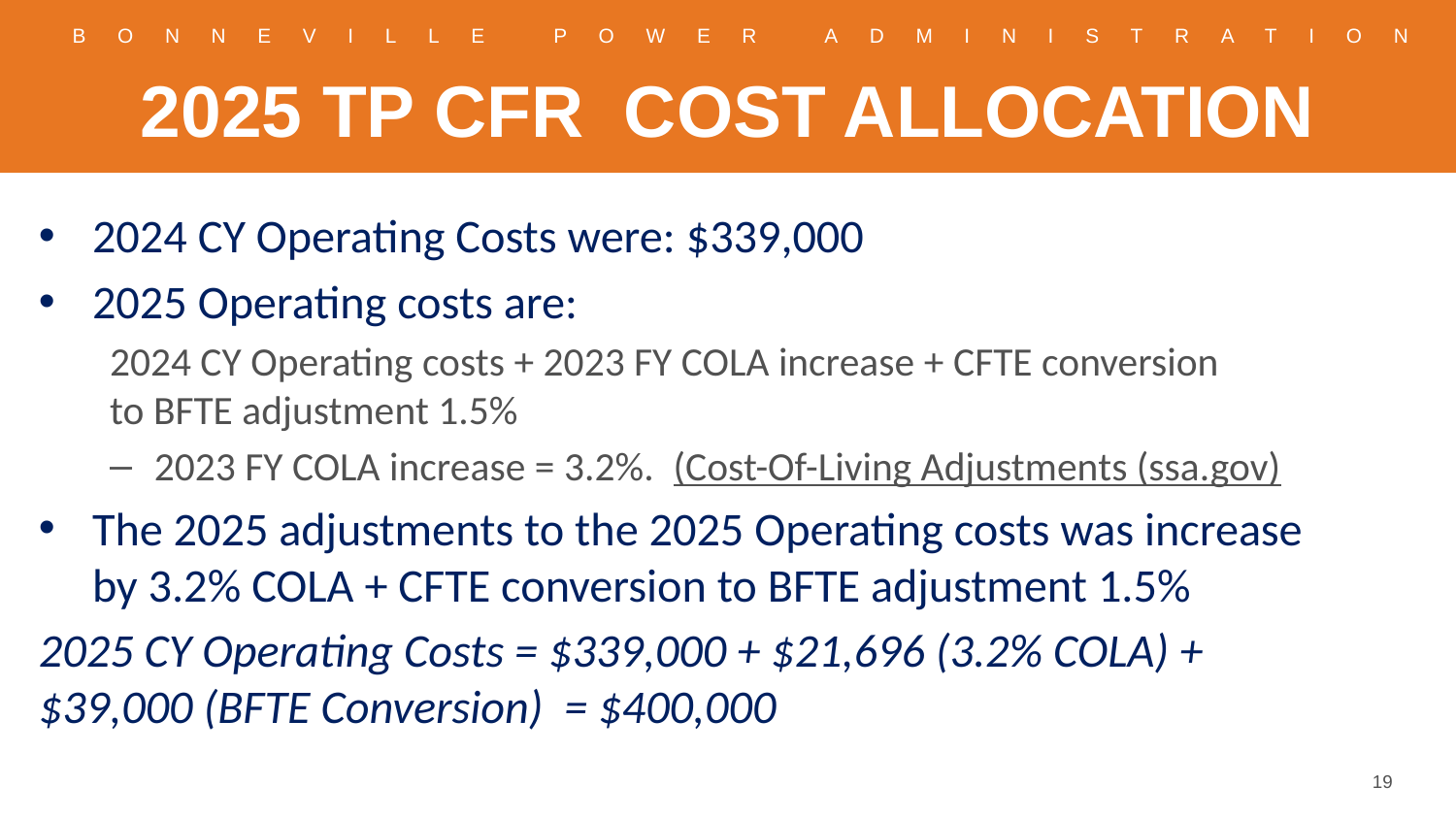

# 2025 TP CFR  COST ALLOCATION
2024 CY Operating Costs were: $339,000
2025 Operating costs are:
	2024 CY Operating costs + 2023 FY COLA increase + CFTE conversion 	to BFTE adjustment 1.5%
2023 FY COLA increase = 3.2%.  (Cost-Of-Living Adjustments (ssa.gov)
The 2025 adjustments to the 2025 Operating costs was increase by 3.2% COLA + CFTE conversion to BFTE adjustment 1.5%
2025 CY Operating Costs = $339,000 + $21,696 (3.2% COLA) + $39,000 (BFTE Conversion)  = $400,000

19